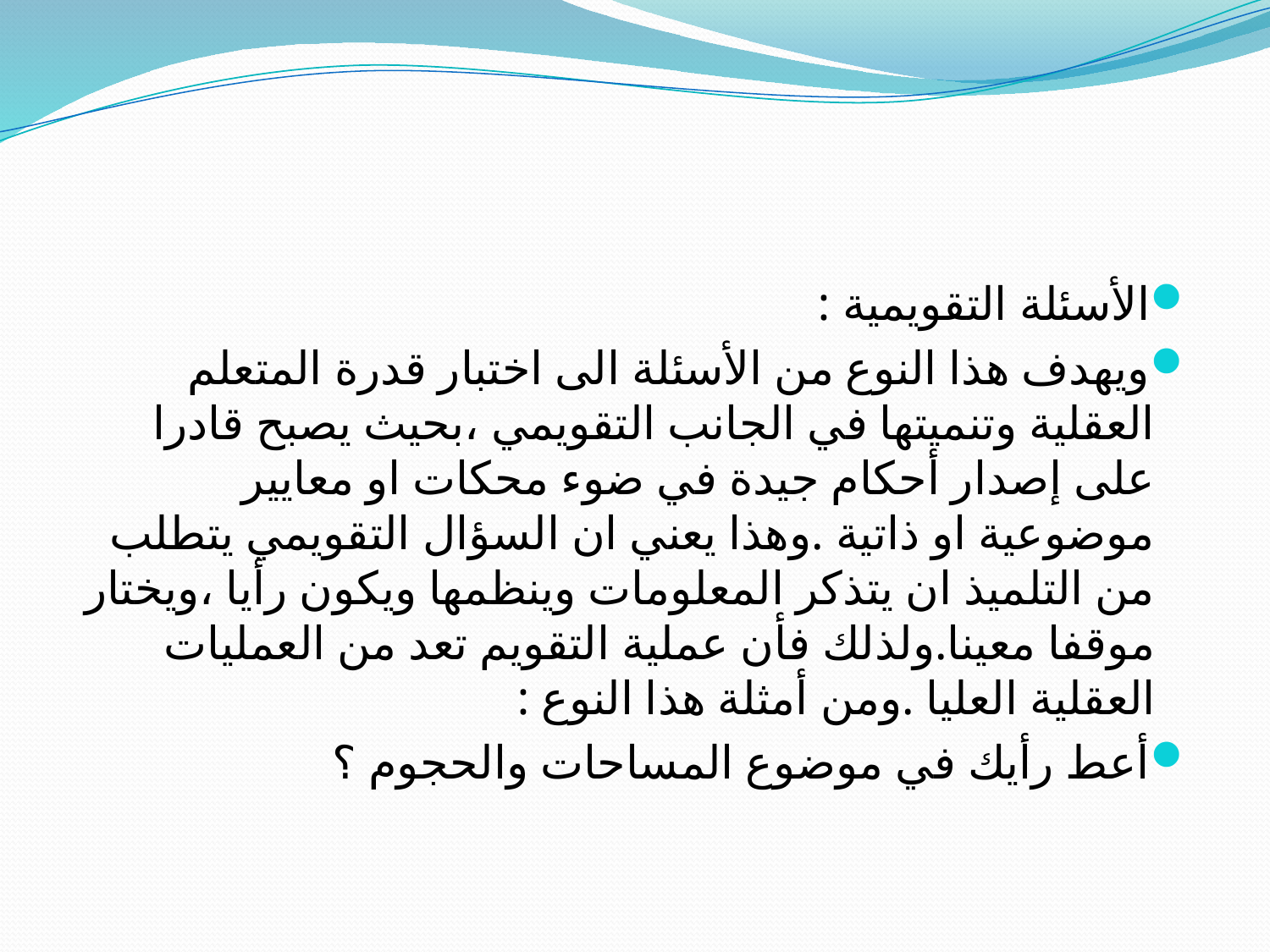

الأسئلة التقويمية :
ويهدف هذا النوع من الأسئلة الى اختبار قدرة المتعلم العقلية وتنميتها في الجانب التقويمي ،بحيث يصبح قادرا على إصدار أحكام جيدة في ضوء محكات او معايير موضوعية او ذاتية .وهذا يعني ان السؤال التقويمي يتطلب من التلميذ ان يتذكر المعلومات وينظمها ويكون رأيا ،ويختار موقفا معينا.ولذلك فأن عملية التقويم تعد من العمليات العقلية العليا .ومن أمثلة هذا النوع :
أعط رأيك في موضوع المساحات والحجوم ؟